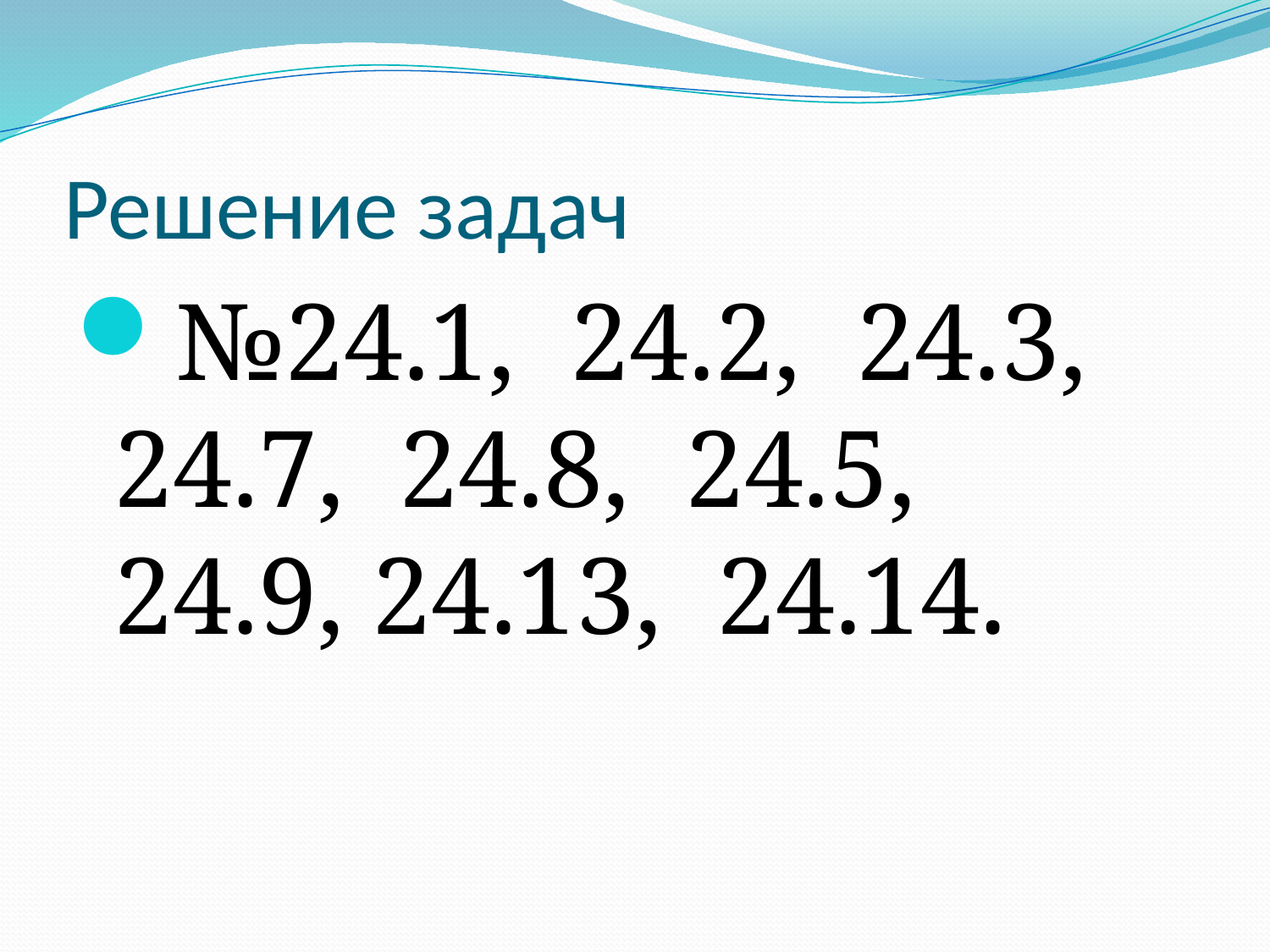

# Решение задач
№24.1,  24.2,  24.3, 24.7,  24.8,  24.5,  24.9, 24.13,  24.14.